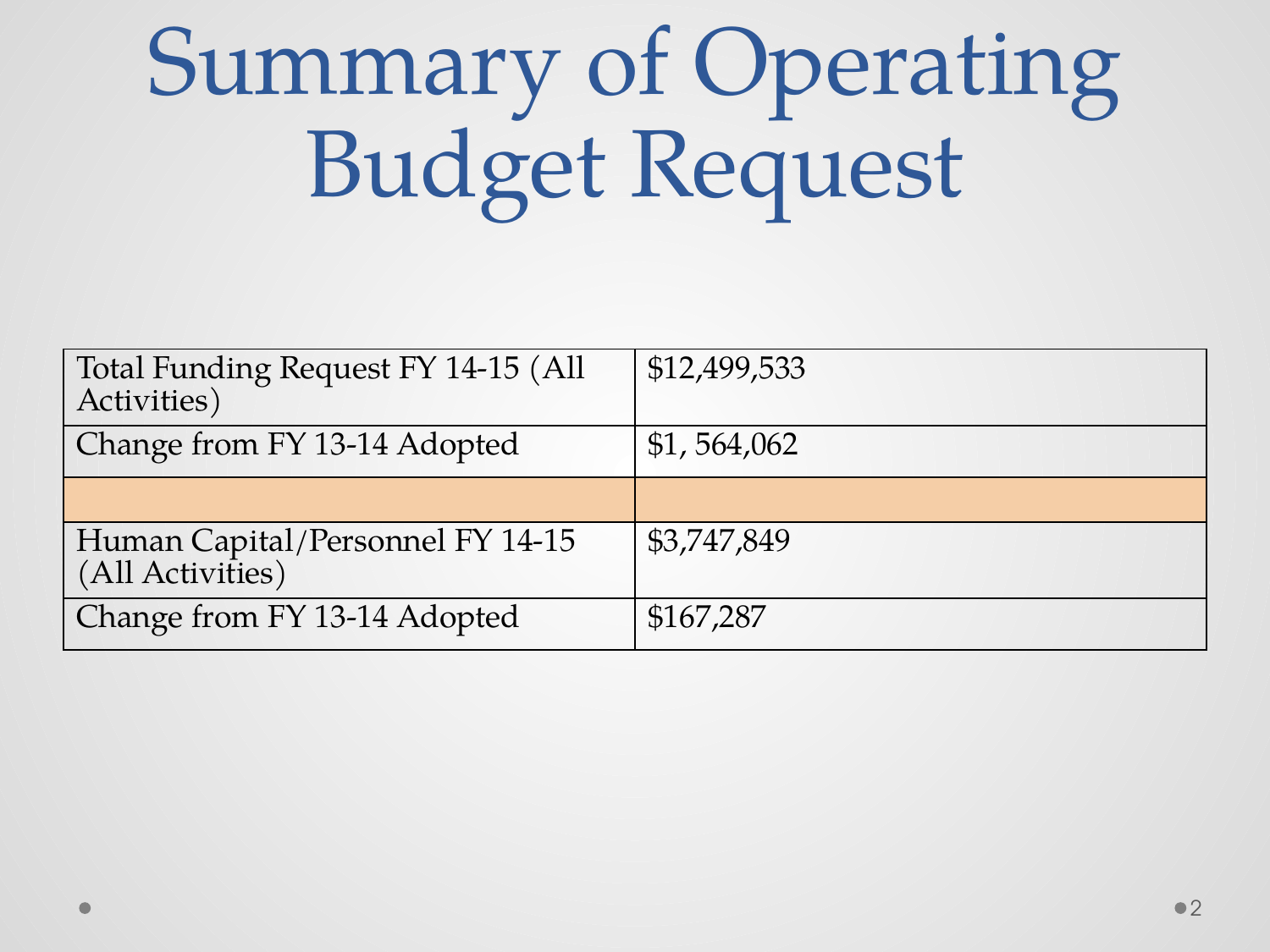

# Summary of Operating Budget Request
| Total Funding Request FY 14-15 (All Activities) | $12,499,533 |
| --- | --- |
| Change from FY 13-14 Adopted | $1, 564,062 |
|  |  |
| Human Capital/Personnel FY 14-15 (All Activities) | $3,747,849 |
| Change from FY 13-14 Adopted | $167,287 |
2